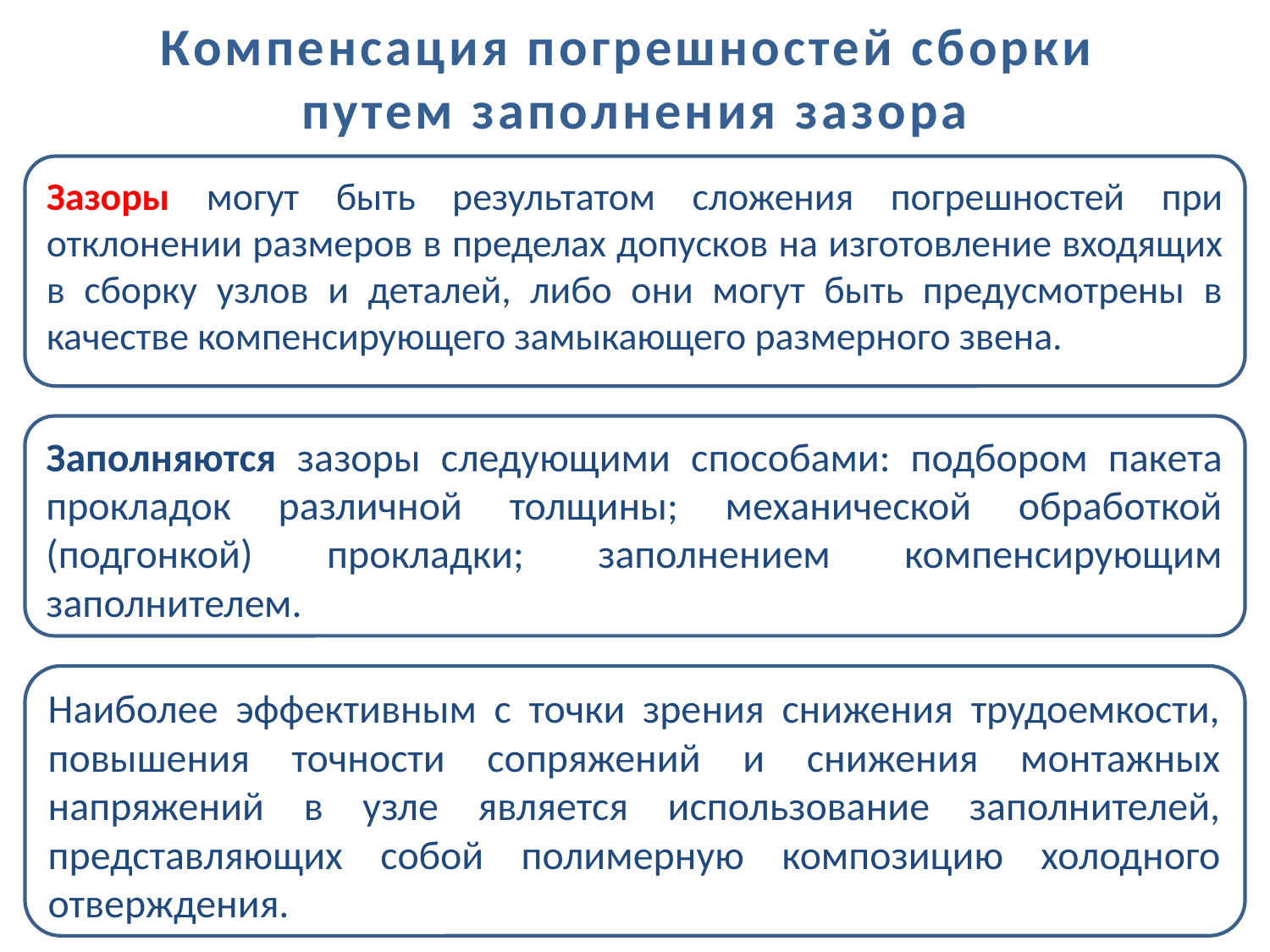

Компенсация погрешностей сборки
путем заполнения зазора
Зазоры могут быть результатом сложения погрешностей при отклонении размеров в пределах допусков на изготовление входящих в сборку узлов и деталей, либо они могут быть предусмотрены в качестве компенсирующего замыкающего размерного звена.
Заполняются зазоры следующими способами: подбором пакета прокладок различной толщины; механической обработкой (подгонкой) прокладки; заполнением компенсирующим заполнителем.
Наиболее эффективным с точки зрения снижения трудоемкости, повышения точности сопряжений и снижения монтажных напряжений в узле является использование заполнителей, представляющих собой полимерную композицию холодного отверждения.